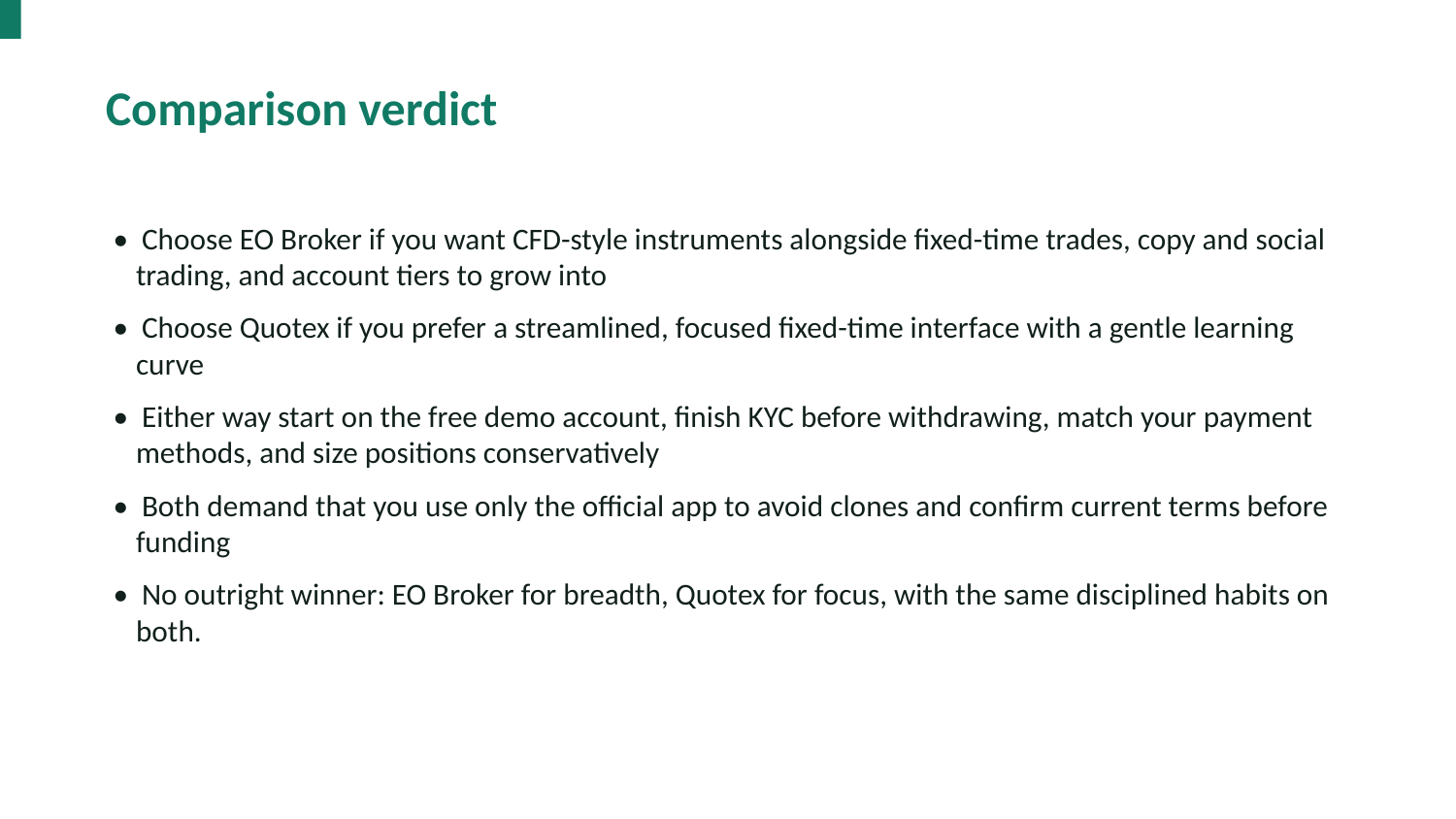

Comparison verdict
•  Choose EO Broker if you want CFD-style instruments alongside fixed-time trades, copy and social trading, and account tiers to grow into
•  Choose Quotex if you prefer a streamlined, focused fixed-time interface with a gentle learning curve
•  Either way start on the free demo account, finish KYC before withdrawing, match your payment methods, and size positions conservatively
•  Both demand that you use only the official app to avoid clones and confirm current terms before funding
•  No outright winner: EO Broker for breadth, Quotex for focus, with the same disciplined habits on both.